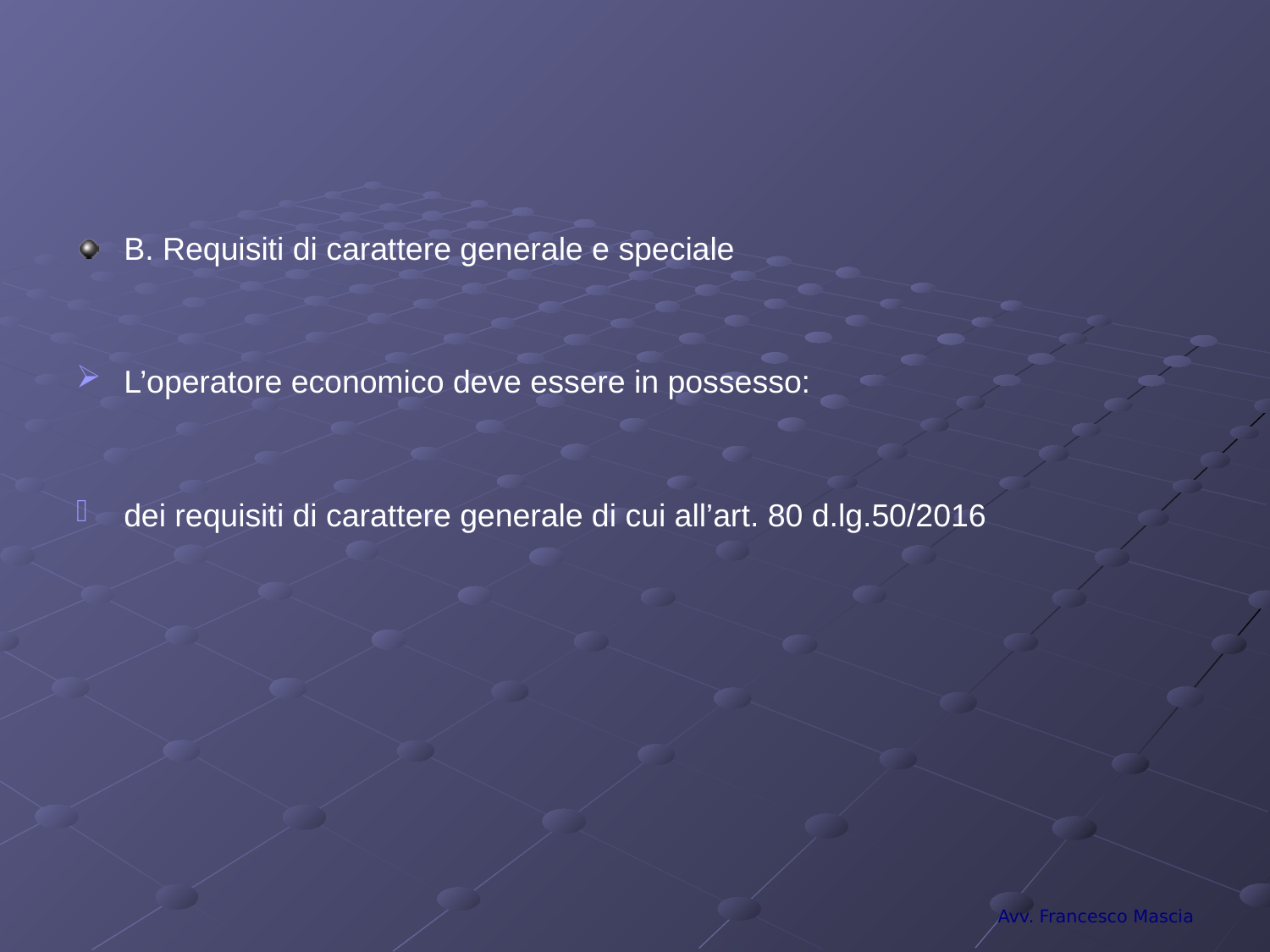

#
B. Requisiti di carattere generale e speciale

L’operatore economico deve essere in possesso:

dei requisiti di carattere generale di cui all’art. 80 d.lg.50/2016

Avv. Francesco Mascia